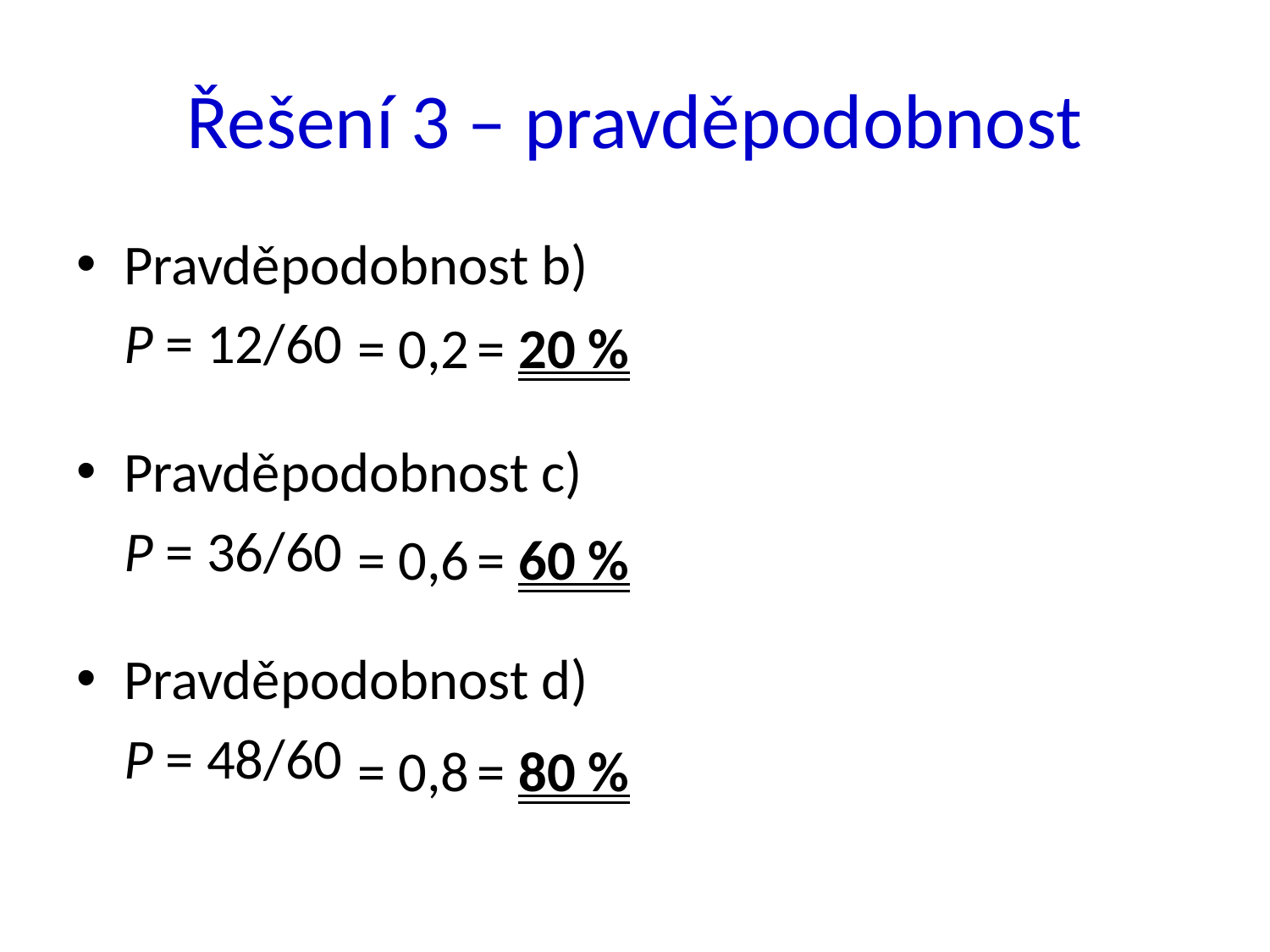

# Řešení 3 – pravděpodobnost
Pravděpodobnost b)
	P = 12/60

Pravděpodobnost c)
	P = 36/60

Pravděpodobnost d)
	P = 48/60
= 0,2

= 0,6

= 0,8
= 20 %

= 60 %

= 80 %